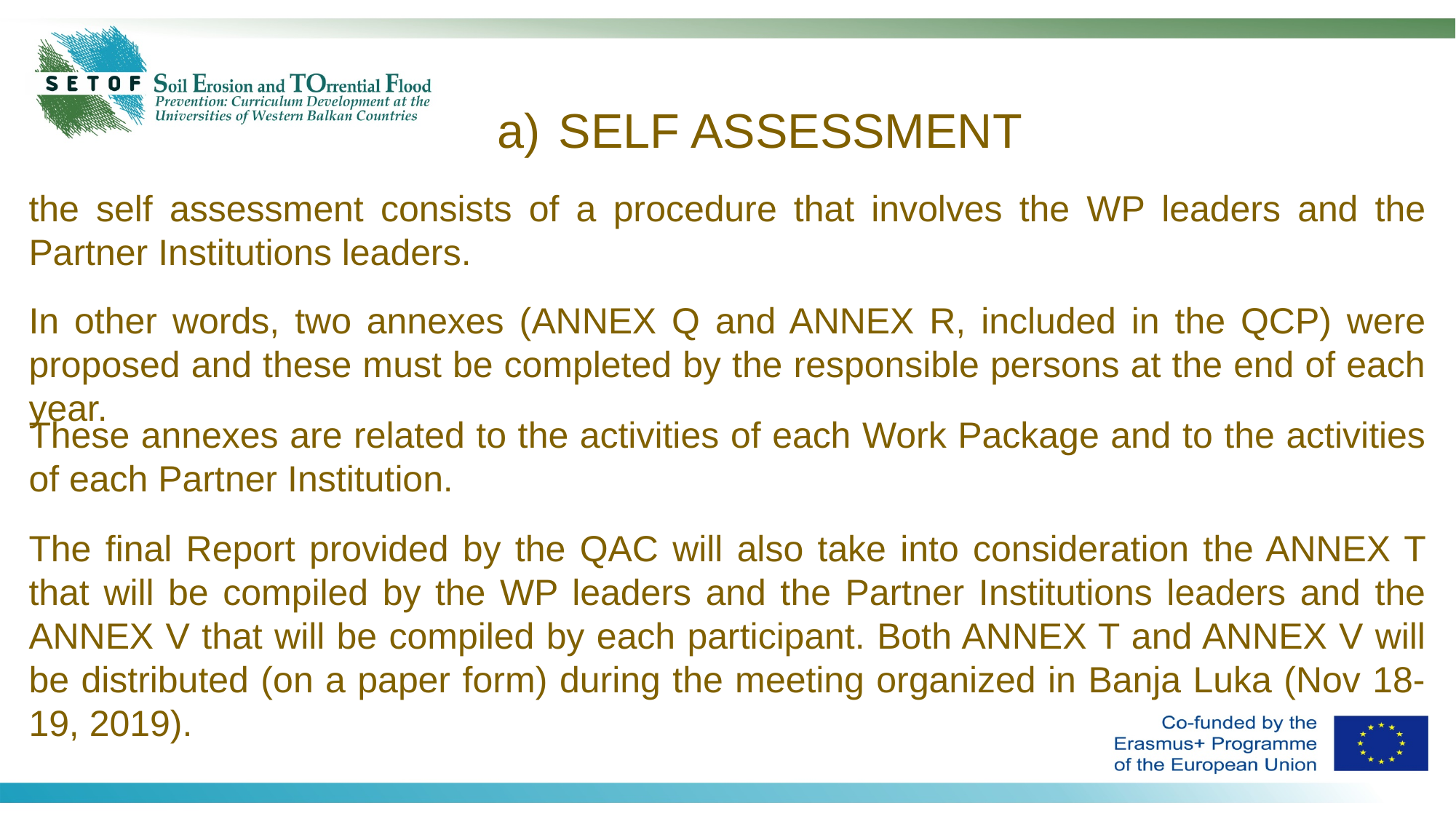

SELF ASSESSMENT
the self assessment consists of a procedure that involves the WP leaders and the Partner Institutions leaders.
In other words, two annexes (ANNEX Q and ANNEX R, included in the QCP) were proposed and these must be completed by the responsible persons at the end of each year.
These annexes are related to the activities of each Work Package and to the activities of each Partner Institution.
The final Report provided by the QAC will also take into consideration the ANNEX T that will be compiled by the WP leaders and the Partner Institutions leaders and the ANNEX V that will be compiled by each participant. Both ANNEX T and ANNEX V will be distributed (on a paper form) during the meeting organized in Banja Luka (Nov 18-19, 2019).